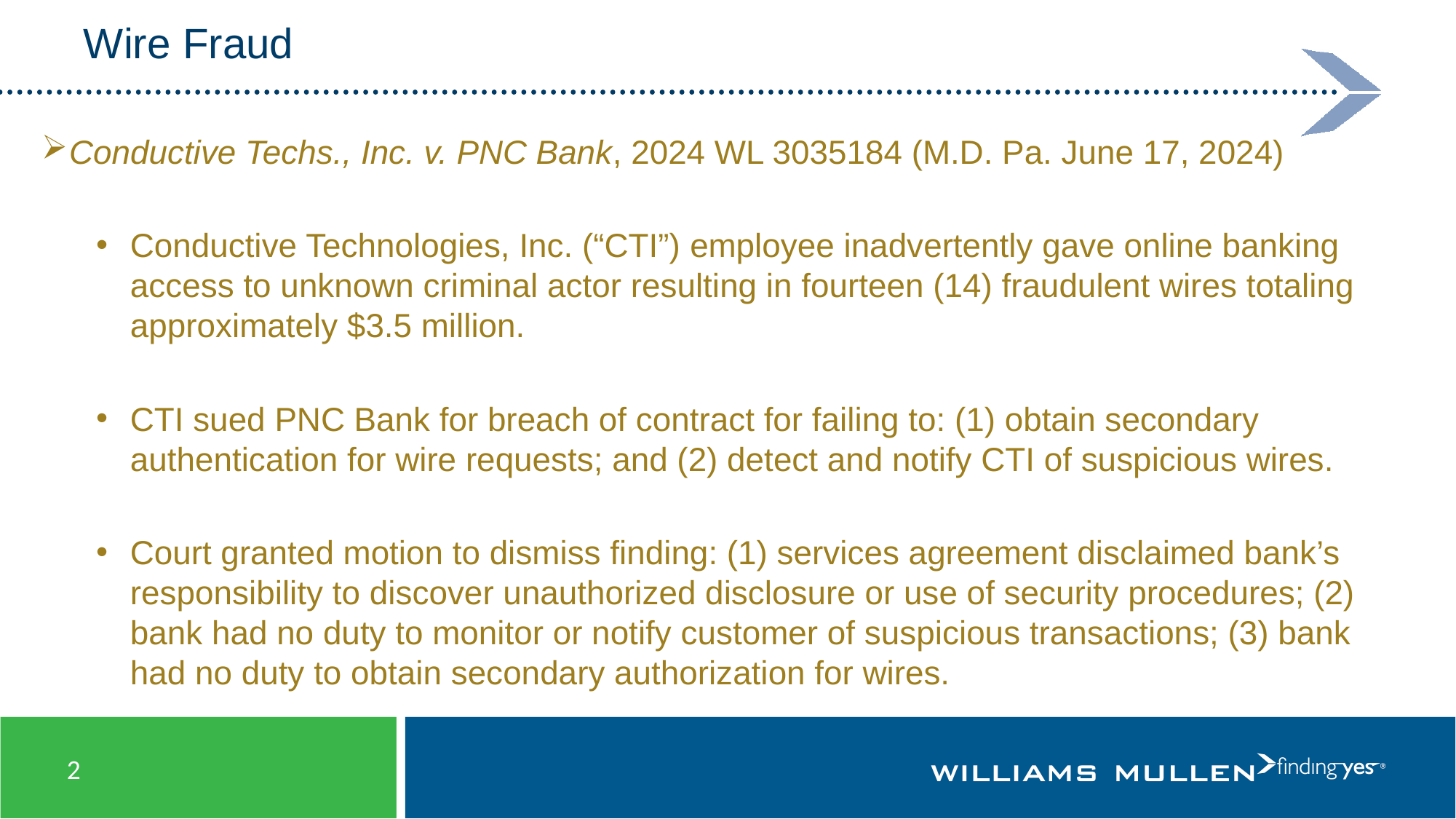

# Wire Fraud
Conductive Techs., Inc. v. PNC Bank, 2024 WL 3035184 (M.D. Pa. June 17, 2024)

Conductive Technologies, Inc. (“CTI”) employee inadvertently gave online banking access to unknown criminal actor resulting in fourteen (14) fraudulent wires totaling approximately $3.5 million.

CTI sued PNC Bank for breach of contract for failing to: (1) obtain secondary authentication for wire requests; and (2) detect and notify CTI of suspicious wires.

Court granted motion to dismiss finding: (1) services agreement disclaimed bank’s responsibility to discover unauthorized disclosure or use of security procedures; (2) bank had no duty to monitor or notify customer of suspicious transactions; (3) bank had no duty to obtain secondary authorization for wires.